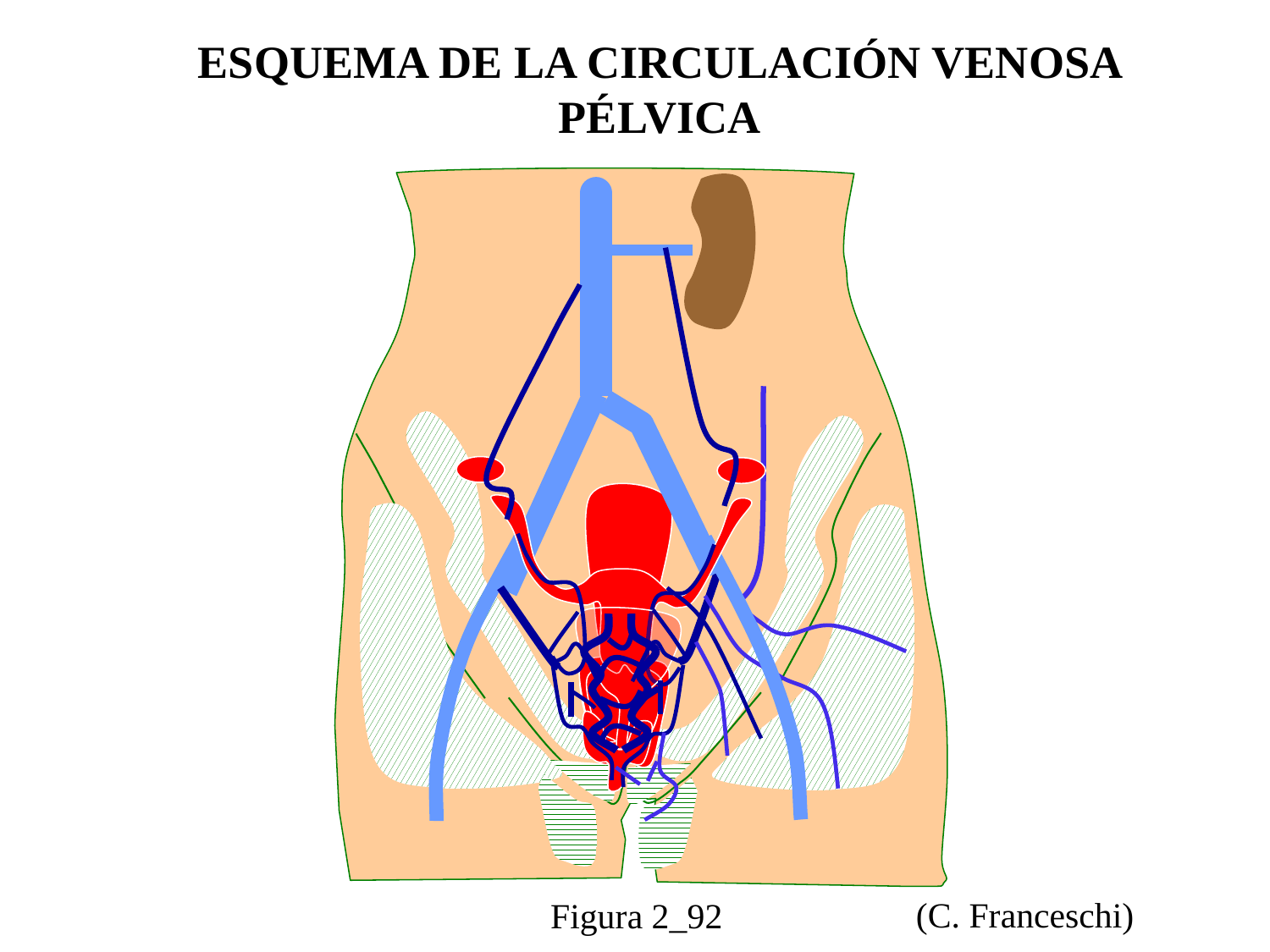

ESQUEMA DE LA CIRCULACIÓN VENOSA PÉLVICA

(C. Franceschi)
Figura 2_92